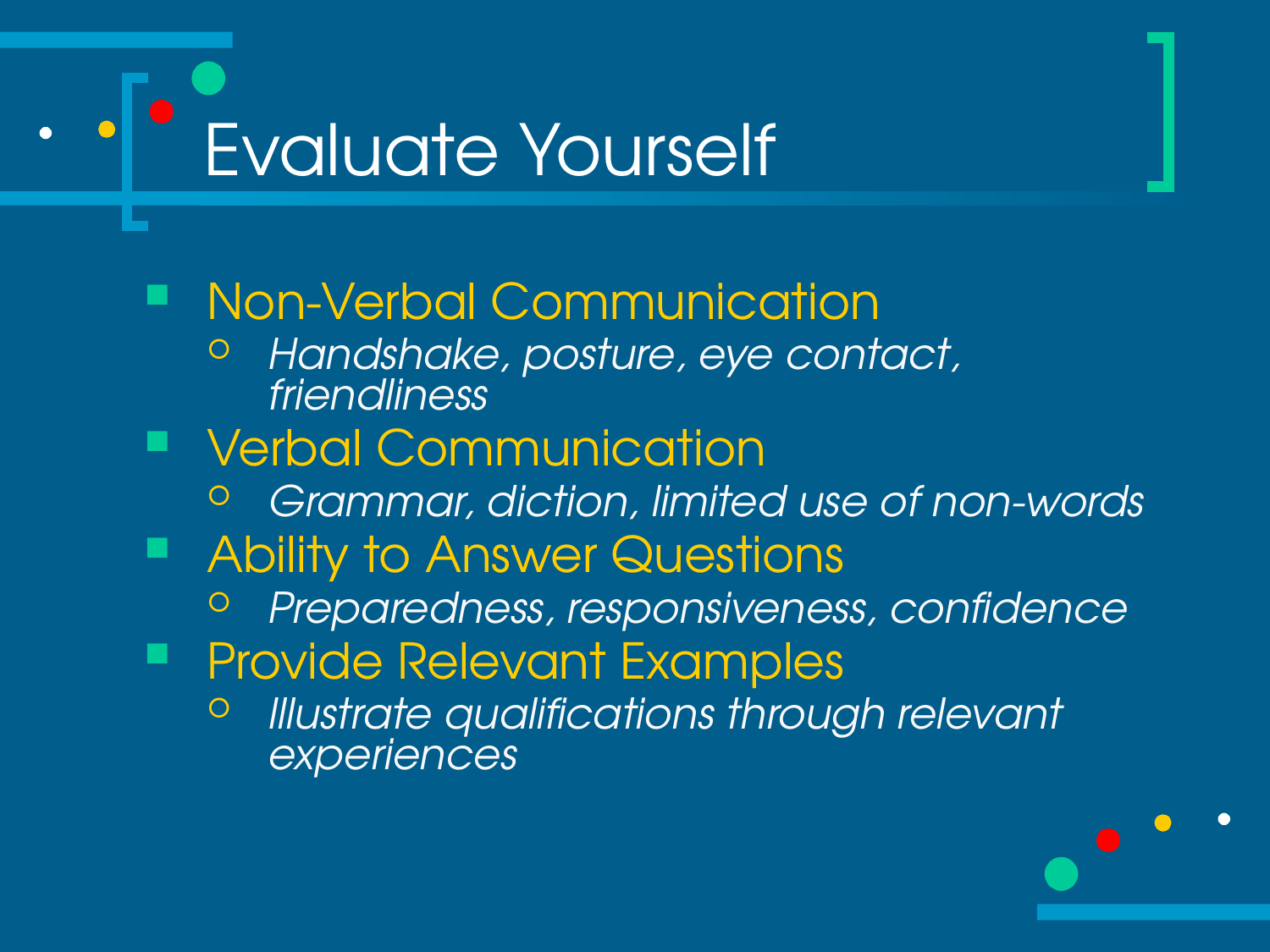

# Evaluate Yourself
Non-Verbal Communication
Handshake, posture, eye contact, friendliness
Verbal Communication
Grammar, diction, limited use of non-words
Ability to Answer Questions
Preparedness, responsiveness, confidence
Provide Relevant Examples
Illustrate qualifications through relevant experiences